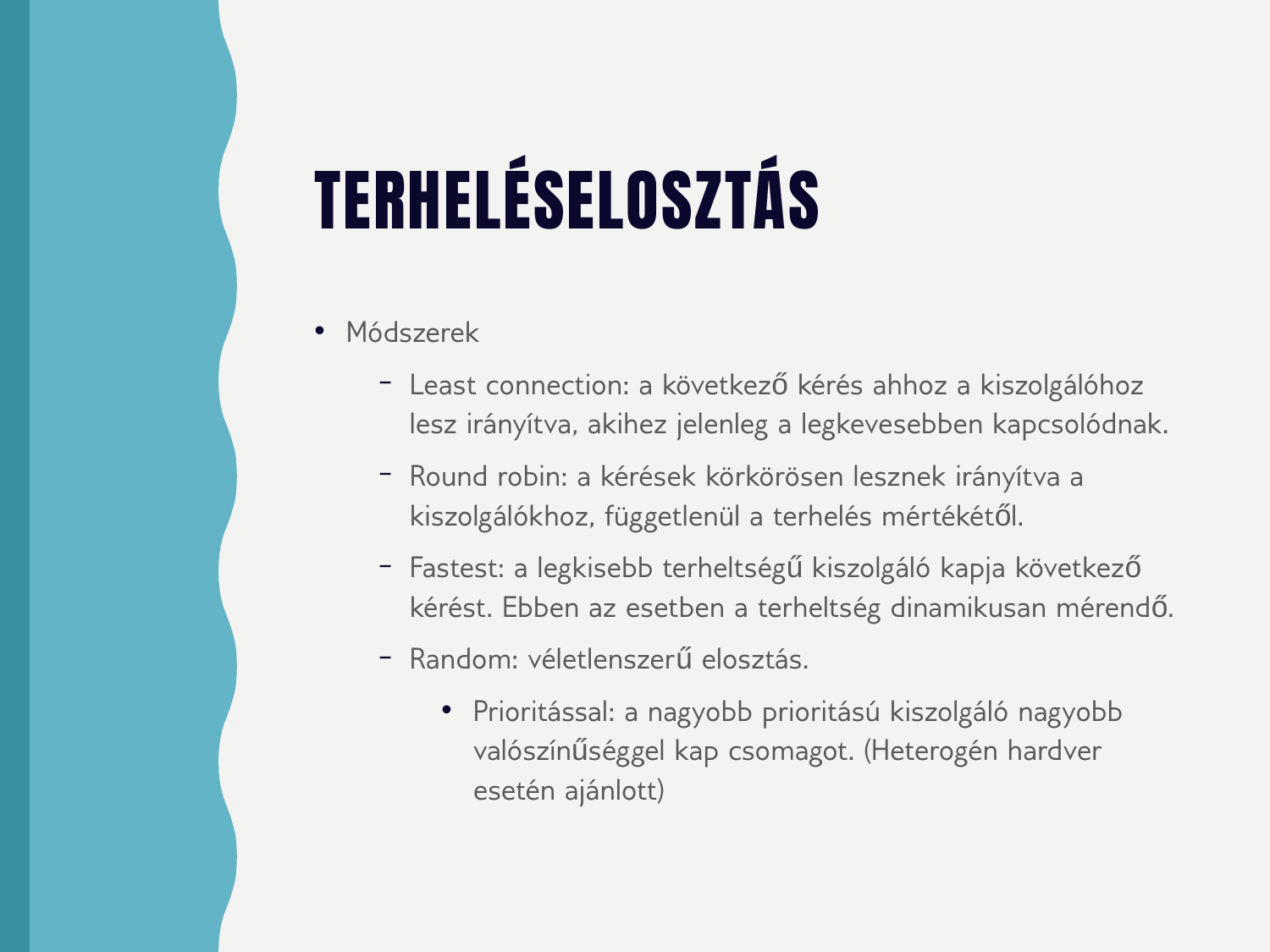

# Terheléselosztás
Módszerek
Least connection: a következő kérés ahhoz a kiszolgálóhoz lesz irányítva, akihez jelenleg a legkevesebben kapcsolódnak.
Round robin: a kérések körkörösen lesznek irányítva a kiszolgálókhoz, függetlenül a terhelés mértékétől.
Fastest: a legkisebb terheltségű kiszolgáló kapja következő kérést. Ebben az esetben a terheltség dinamikusan mérendő.
Random: véletlenszerű elosztás.
Prioritással: a nagyobb prioritású kiszolgáló nagyobb valószínűséggel kap csomagot. (Heterogén hardver esetén ajánlott)